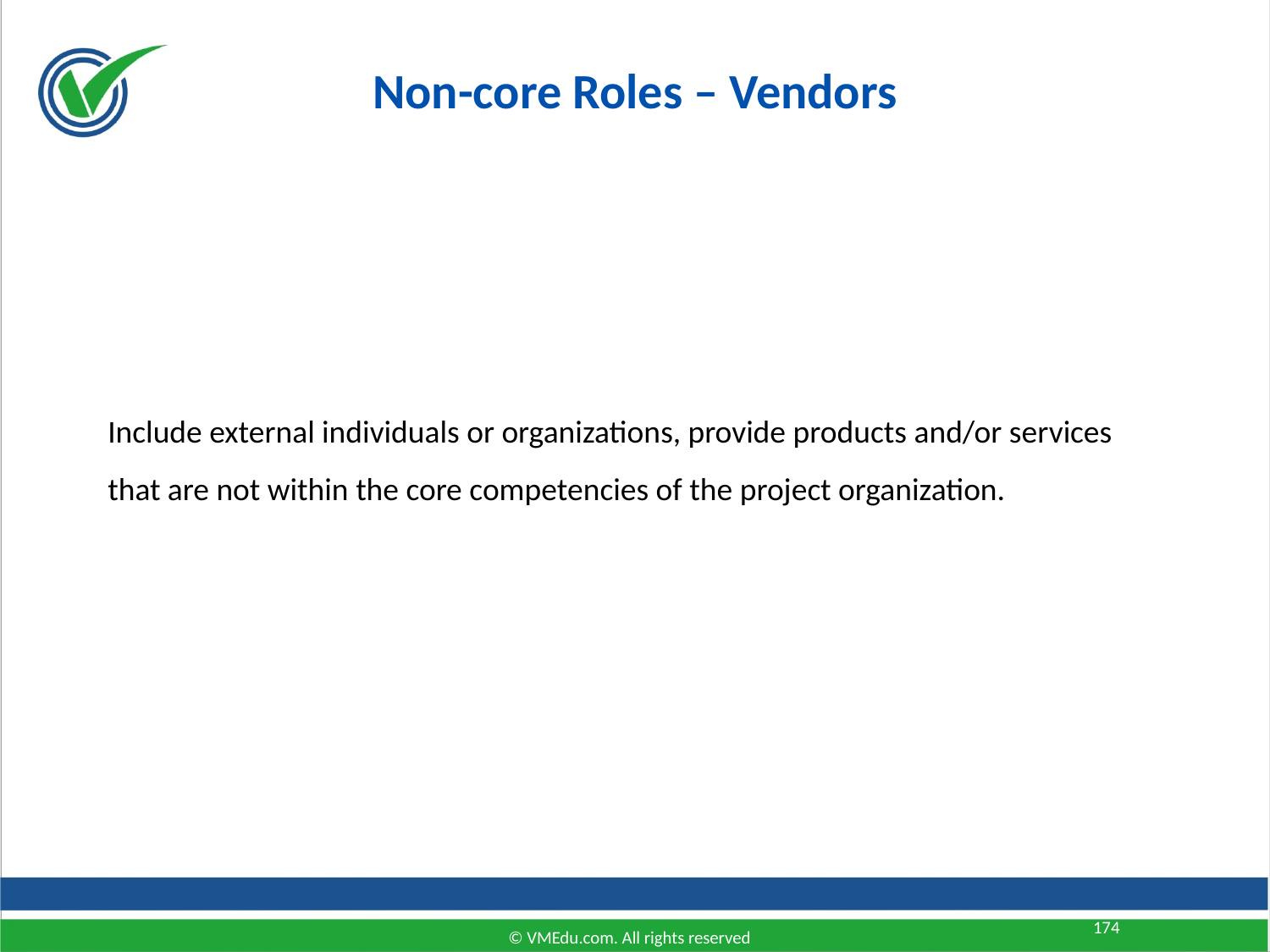

Non-core Roles – Vendors
Include external individuals or organizations, provide products and/or services that are not within the core competencies of the project organization.
174
© VMEdu.com. All rights reserved